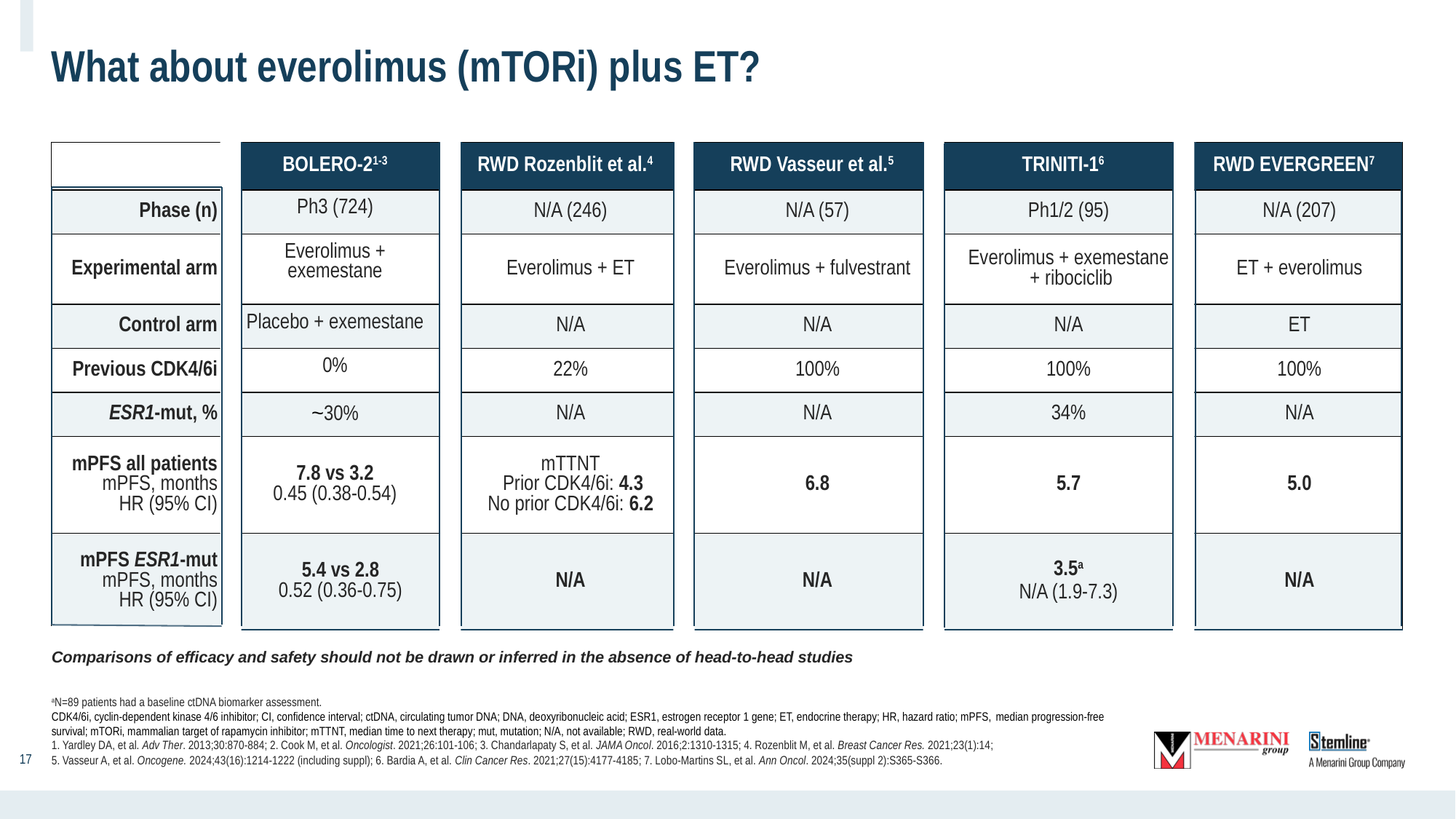

# What about everolimus (mTORi) plus ET?

|  | BOLERO-21-3 | RWD Rozenblit et al.4 | RWD Vasseur et al.5 | TRINITI-16 | RWD EVERGREEN7 |
| --- | --- | --- | --- | --- | --- |
| Phase (n) | Ph3 (724) | N/A (246) | N/A (57) | Ph1/2 (95) | N/A (207) |
| Experimental arm | Everolimus + exemestane | Everolimus + ET | Everolimus + fulvestrant | Everolimus + exemestane + ribociclib | ET + everolimus |
| Control arm | Placebo + exemestane | N/A | N/A | N/A | ET |
| Previous CDK4/6i | 0% | 22% | 100% | 100% | 100% |
| ESR1-mut, % | ~30% | N/A | N/A | 34% | N/A |
| mPFS all patients mPFS, months HR (95% CI) | 7.8 vs 3.2 0.45 (0.38-0.54) | mTTNT Prior CDK4/6i: 4.3 No prior CDK4/6i: 6.2 | 6.8 | 5.7 | 5.0 |
| mPFS ESR1-mut mPFS, months HR (95% CI) | 5.4 vs 2.8 0.52 (0.36-0.75) | N/A | N/A | 3.5a N/A (1.9-7.3) | N/A |
Comparisons of efficacy and safety should not be drawn or inferred in the absence of head-to-head studies
aN=89 patients had a baseline ctDNA biomarker assessment.
CDK4/6i, cyclin-dependent kinase 4/6 inhibitor; CI, confidence interval; ctDNA, circulating tumor DNA; DNA, deoxyribonucleic acid; ESR1, estrogen receptor 1 gene; ET, endocrine therapy; HR, hazard ratio; mPFS, median progression-free survival; mTORi, mammalian target of rapamycin inhibitor; mTTNT, median time to next therapy; mut, mutation; N/A, not available; RWD, real-world data.
1. Yardley DA, et al. Adv Ther. 2013;30:870-884; 2. Cook M, et al. Oncologist. 2021;26:101-106; 3. Chandarlapaty S, et al. JAMA Oncol. 2016;2:1310-1315; 4. Rozenblit M, et al. Breast Cancer Res. 2021;23(1):14;
5. Vasseur A, et al. Oncogene. 2024;43(16):1214-1222 (including suppl); 6. Bardia A, et al. Clin Cancer Res. 2021;27(15):4177-4185; 7. Lobo-Martins SL, et al. Ann Oncol. 2024;35(suppl 2):S365-S366.
17